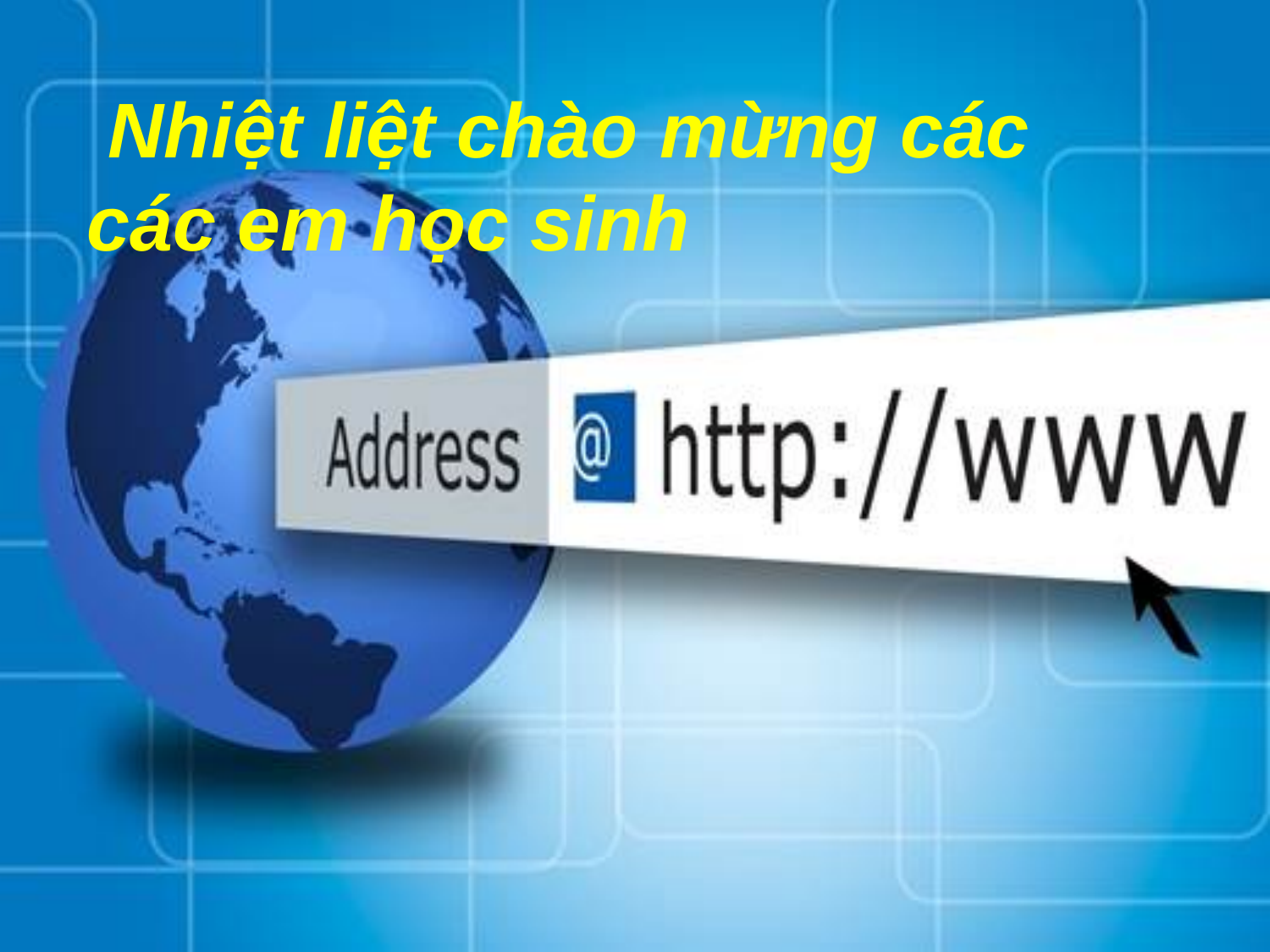

Nhiệt liệt chào mừng các các em học sinh